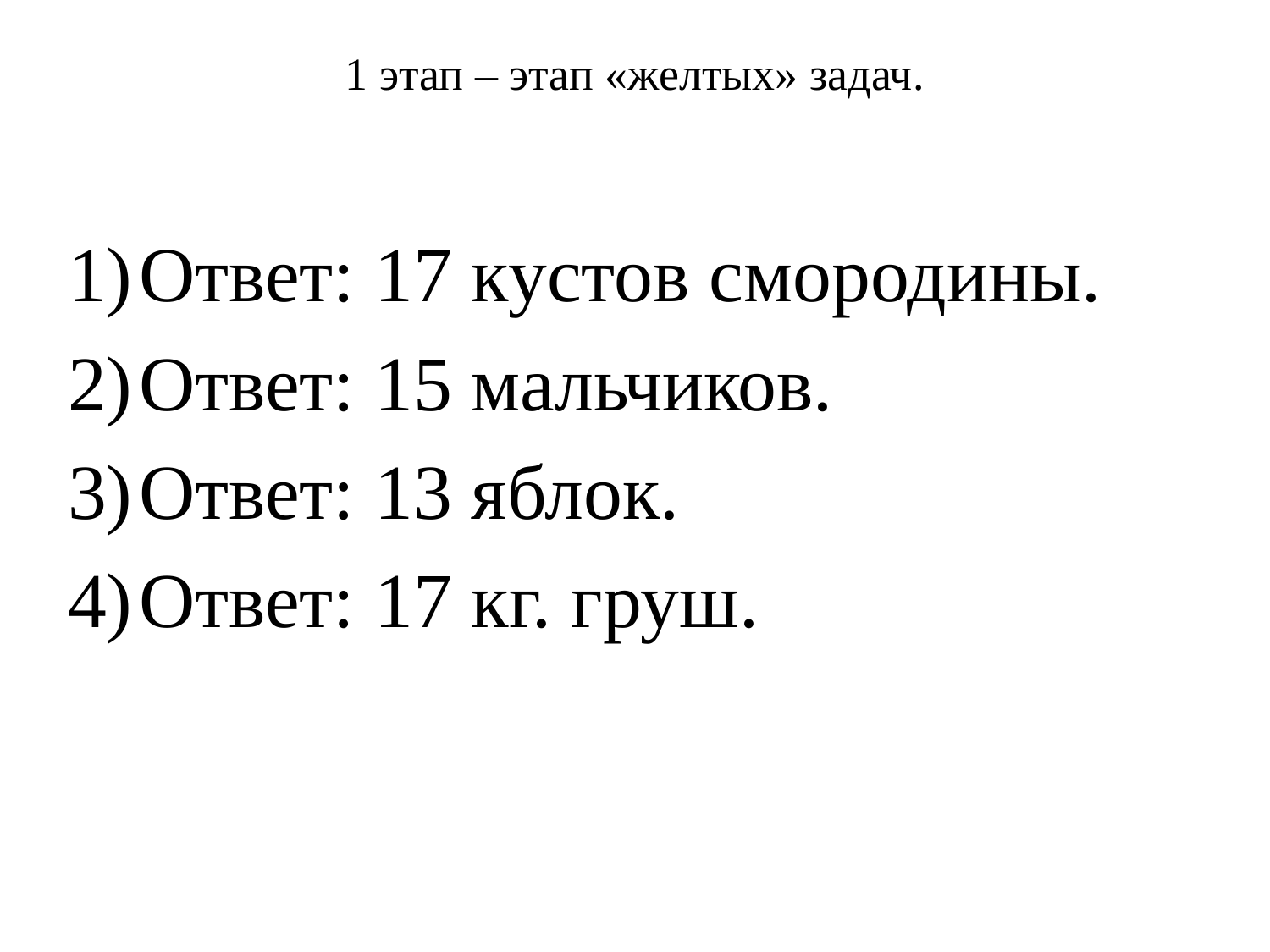

# 1 этап – этап «желтых» задач.

Ответ: 17 кустов смородины.
Ответ: 15 мальчиков.
Ответ: 13 яблок.
Ответ: 17 кг. груш.